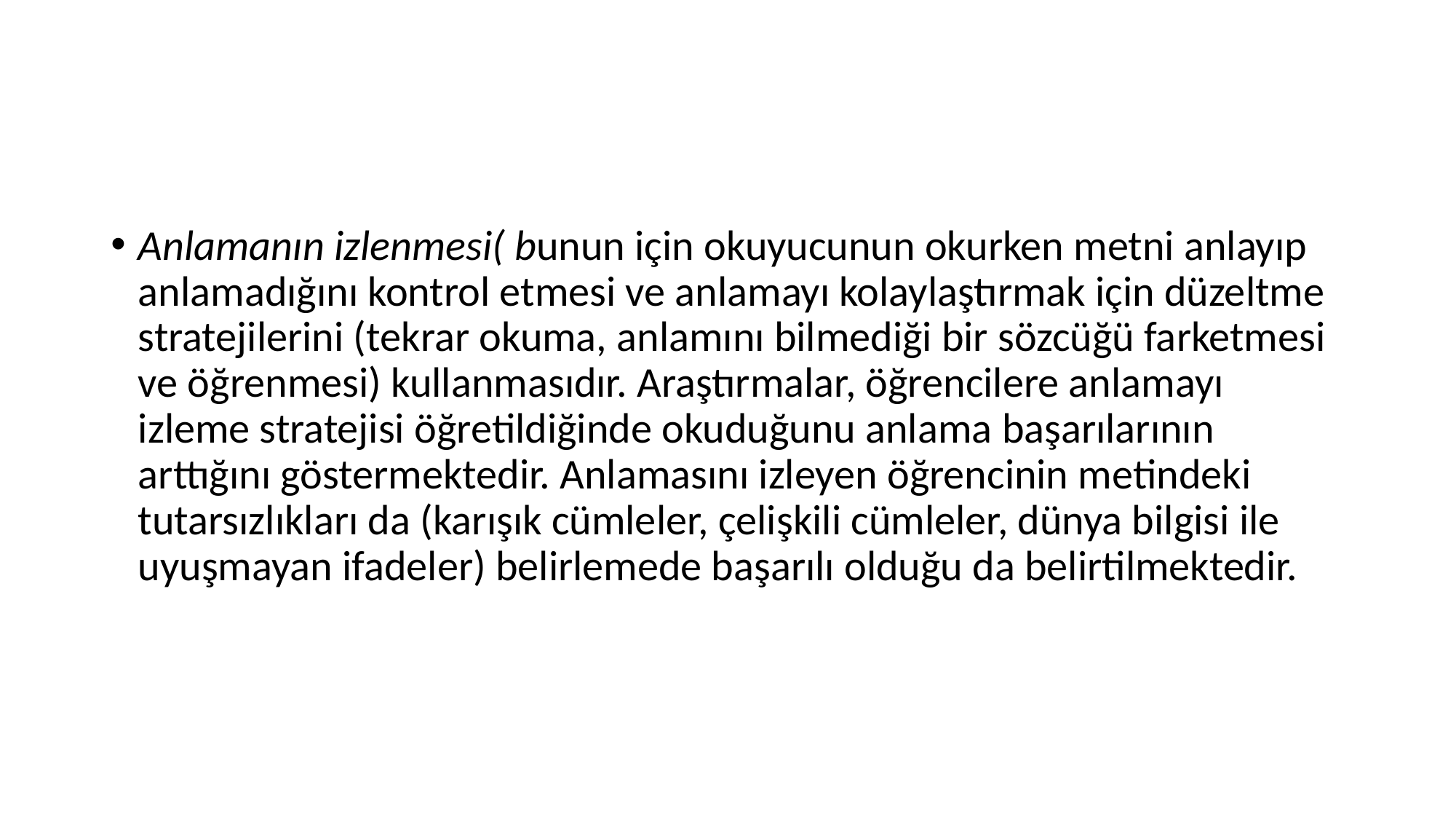

#
Anlamanın izlenmesi( bunun için okuyucunun okurken metni anlayıp anlamadığını kontrol etmesi ve anlamayı kolaylaştırmak için düzeltme stratejilerini (tekrar okuma, anlamını bilmediği bir sözcüğü farketmesi ve öğrenmesi) kullanmasıdır. Araştırmalar, öğrencilere anlamayı izleme stratejisi öğretildiğinde okuduğunu anlama başarılarının arttığını göstermektedir. Anlamasını izleyen öğrencinin metindeki tutarsızlıkları da (karışık cümleler, çelişkili cümleler, dünya bilgisi ile uyuşmayan ifadeler) belirlemede başarılı olduğu da belirtilmektedir.